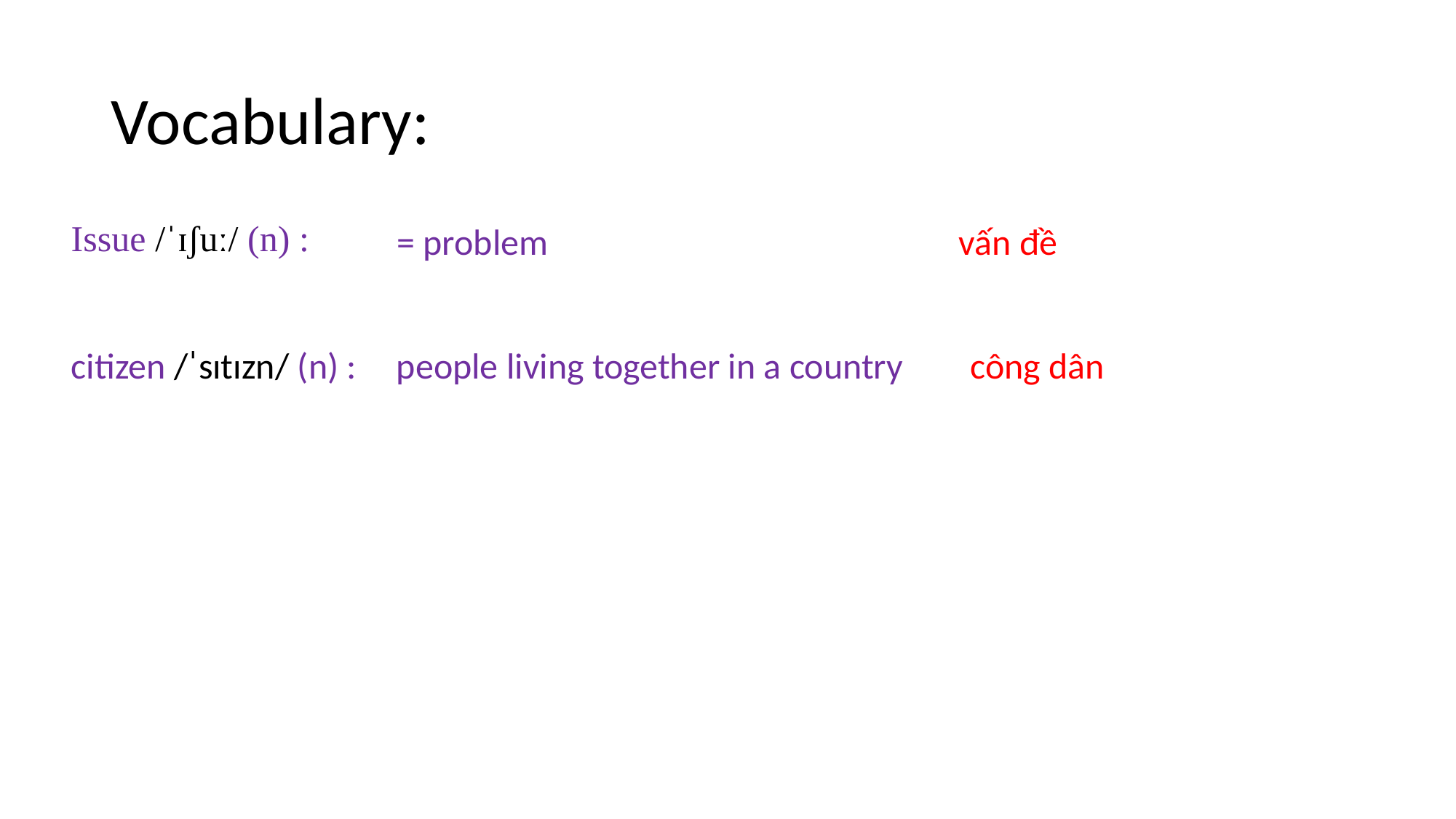

# Vocabulary:
Issue /ˈɪʃuː/ (n) :
= problem
vấn đề
citizen /ˈsɪtɪzn/ (n) :
people living together in a country
công dân